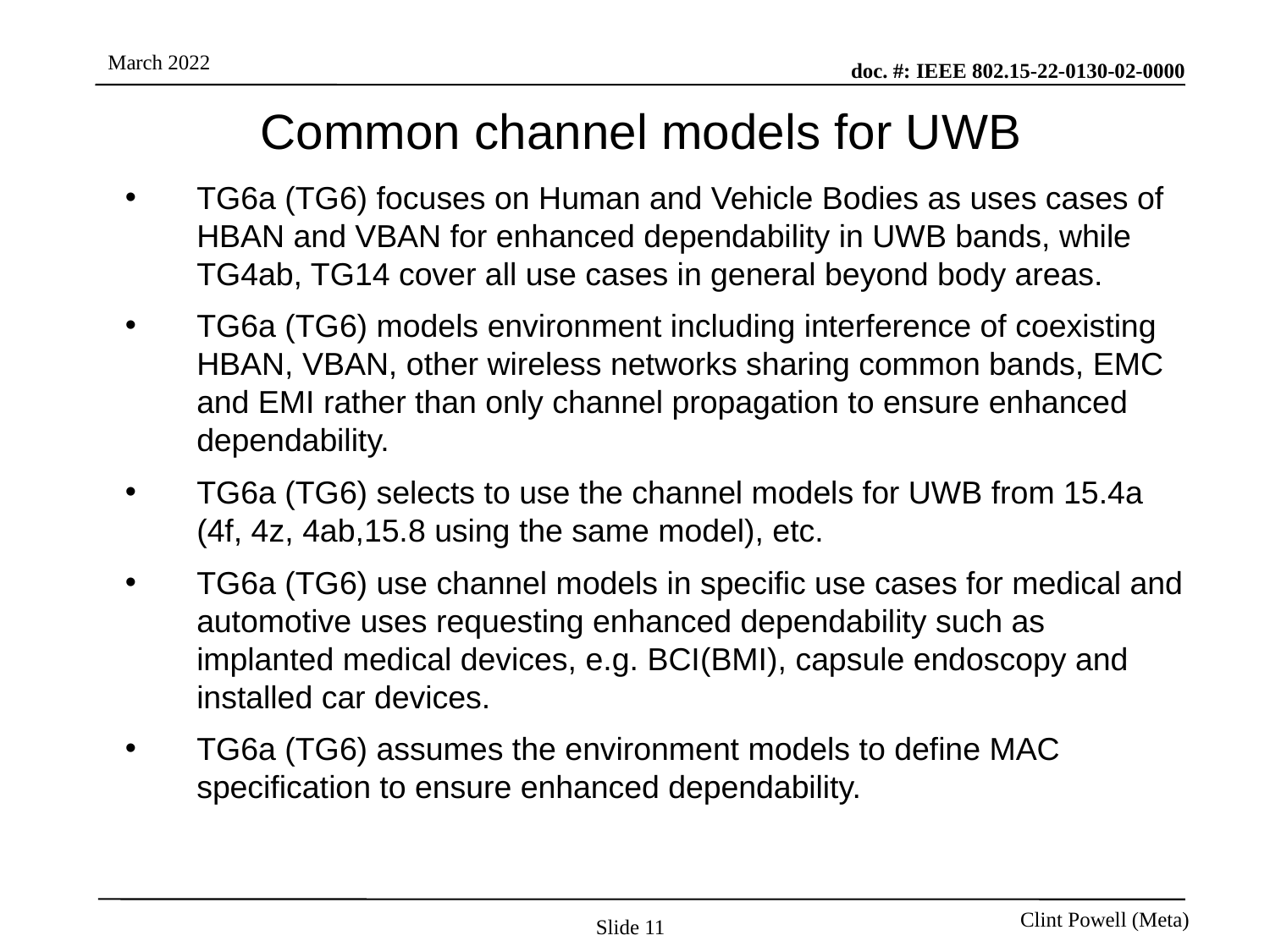

# Common channel models for UWB
TG6a (TG6) focuses on Human and Vehicle Bodies as uses cases of HBAN and VBAN for enhanced dependability in UWB bands, while TG4ab, TG14 cover all use cases in general beyond body areas.
TG6a (TG6) models environment including interference of coexisting HBAN, VBAN, other wireless networks sharing common bands, EMC and EMI rather than only channel propagation to ensure enhanced dependability.
TG6a (TG6) selects to use the channel models for UWB from 15.4a (4f, 4z, 4ab,15.8 using the same model), etc.
TG6a (TG6) use channel models in specific use cases for medical and automotive uses requesting enhanced dependability such as implanted medical devices, e.g. BCI(BMI), capsule endoscopy and  installed car devices.
TG6a (TG6) assumes the environment models to define MAC specification to ensure enhanced dependability.
Slide 11